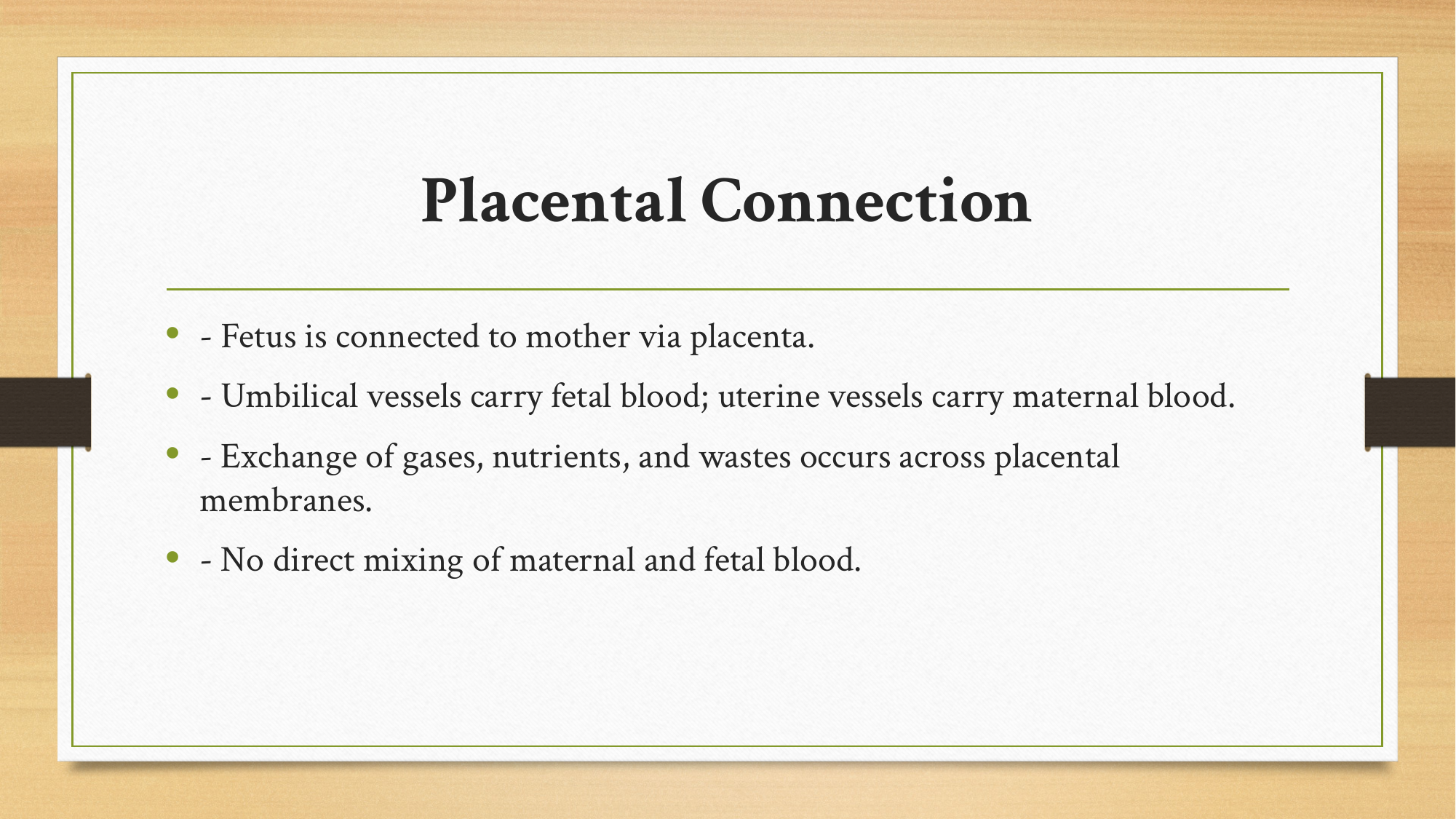

# Placental Connection
- Fetus is connected to mother via placenta.
- Umbilical vessels carry fetal blood; uterine vessels carry maternal blood.
- Exchange of gases, nutrients, and wastes occurs across placental membranes.
- No direct mixing of maternal and fetal blood.